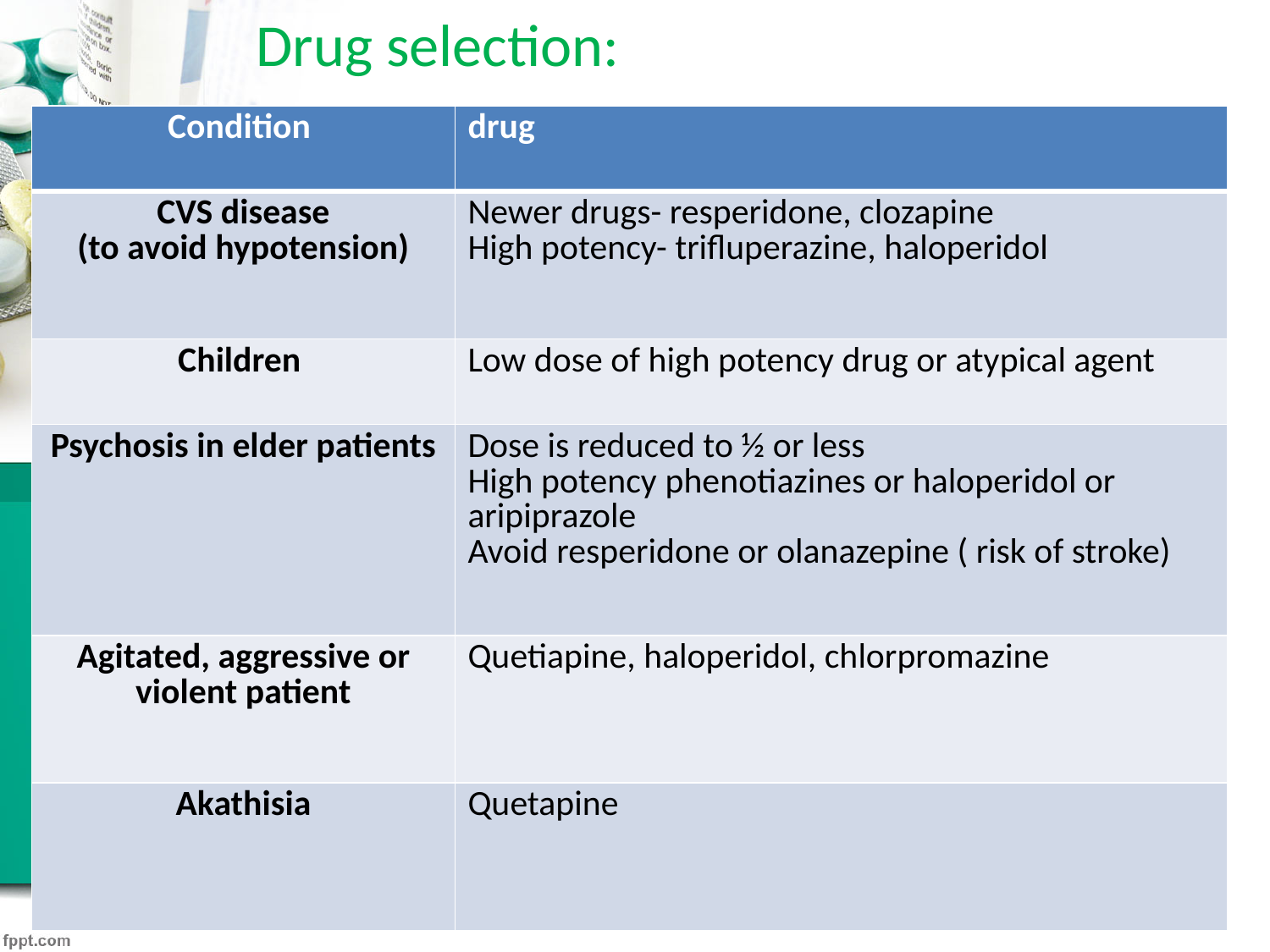

# Drug selection:
| Condition | drug |
| --- | --- |
| CVS disease (to avoid hypotension) | Newer drugs- resperidone, clozapine High potency- trifluperazine, haloperidol |
| Children | Low dose of high potency drug or atypical agent |
| Psychosis in elder patients | Dose is reduced to ½ or less High potency phenotiazines or haloperidol or aripiprazole Avoid resperidone or olanazepine ( risk of stroke) |
| Agitated, aggressive or violent patient | Quetiapine, haloperidol, chlorpromazine |
| Akathisia | Quetapine |